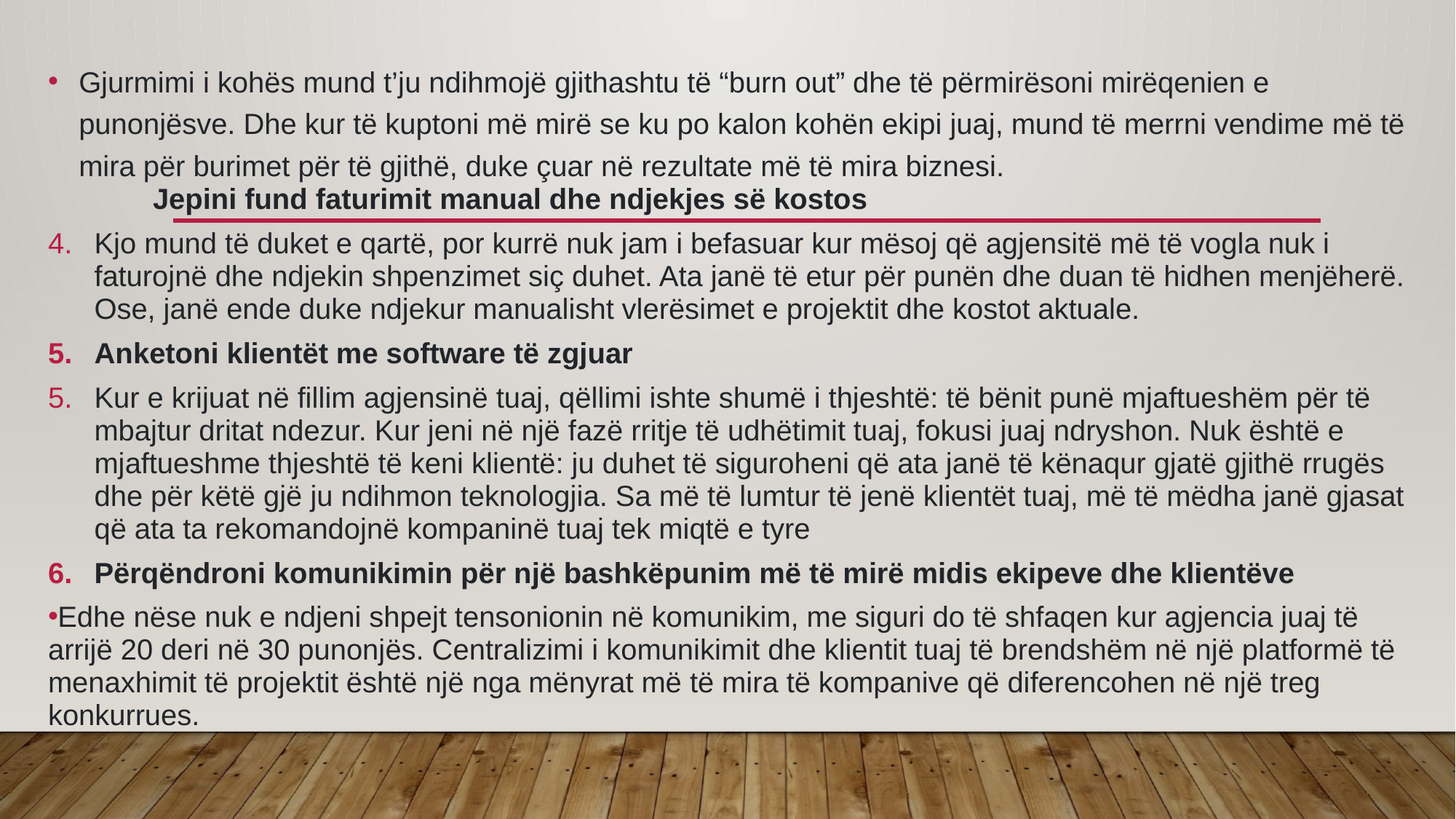

Gjurmimi i kohës mund t’ju ndihmojë gjithashtu të “burn out” dhe të përmirësoni mirëqenien e punonjësve. Dhe kur të kuptoni më mirë se ku po kalon kohën ekipi juaj, mund të merrni vendime më të mira për burimet për të gjithë, duke çuar në rezultate më të mira biznesi.
	Jepini fund faturimit manual dhe ndjekjes së kostos
Kjo mund të duket e qartë, por kurrë nuk jam i befasuar kur mësoj që agjensitë më të vogla nuk i faturojnë dhe ndjekin shpenzimet siç duhet. Ata janë të etur për punën dhe duan të hidhen menjëherë. Ose, janë ende duke ndjekur manualisht vlerësimet e projektit dhe kostot aktuale.
Anketoni klientët me software të zgjuar
Kur e krijuat në fillim agjensinë tuaj, qëllimi ishte shumë i thjeshtë: të bënit punë mjaftueshëm për të mbajtur dritat ndezur. Kur jeni në një fazë rritje të udhëtimit tuaj, fokusi juaj ndryshon. Nuk është e mjaftueshme thjeshtë të keni klientë: ju duhet të siguroheni që ata janë të kënaqur gjatë gjithë rrugës dhe për këtë gjë ju ndihmon teknologjia. Sa më të lumtur të jenë klientët tuaj, më të mëdha janë gjasat që ata ta rekomandojnë kompaninë tuaj tek miqtë e tyre
Përqëndroni komunikimin për një bashkëpunim më të mirë midis ekipeve dhe klientëve
Edhe nëse nuk e ndjeni shpejt tensonionin në komunikim, me siguri do të shfaqen kur agjencia juaj të arrijë 20 deri në 30 punonjës. Centralizimi i komunikimit dhe klientit tuaj të brendshëm në një platformë të menaxhimit të projektit është një nga mënyrat më të mira të kompanive që diferencohen në një treg konkurrues.

#